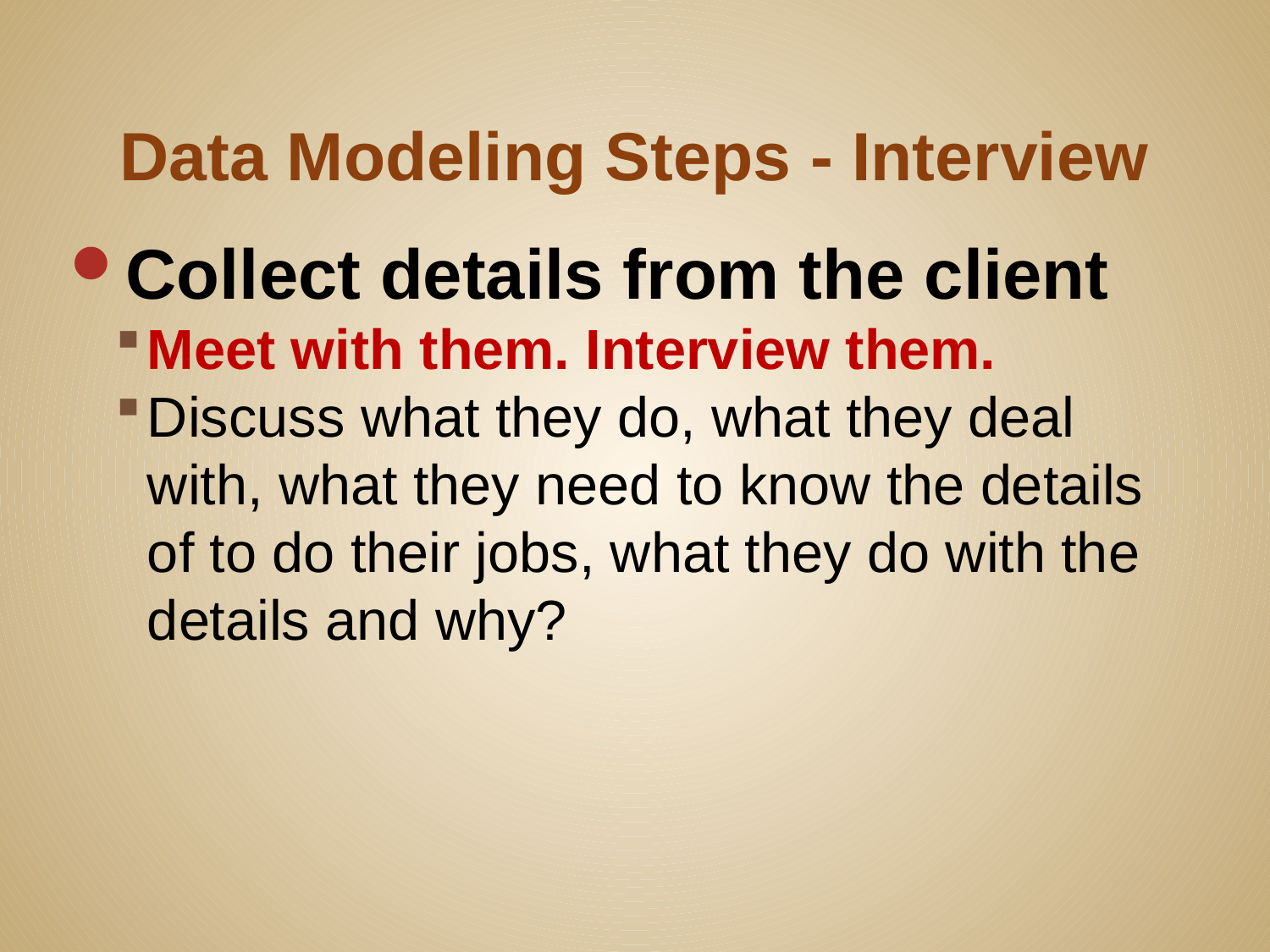

# Data Modeling Steps - Interview
Collect details from the client
Meet with them. Interview them.
Discuss what they do, what they deal with, what they need to know the details of to do their jobs, what they do with the details and why?